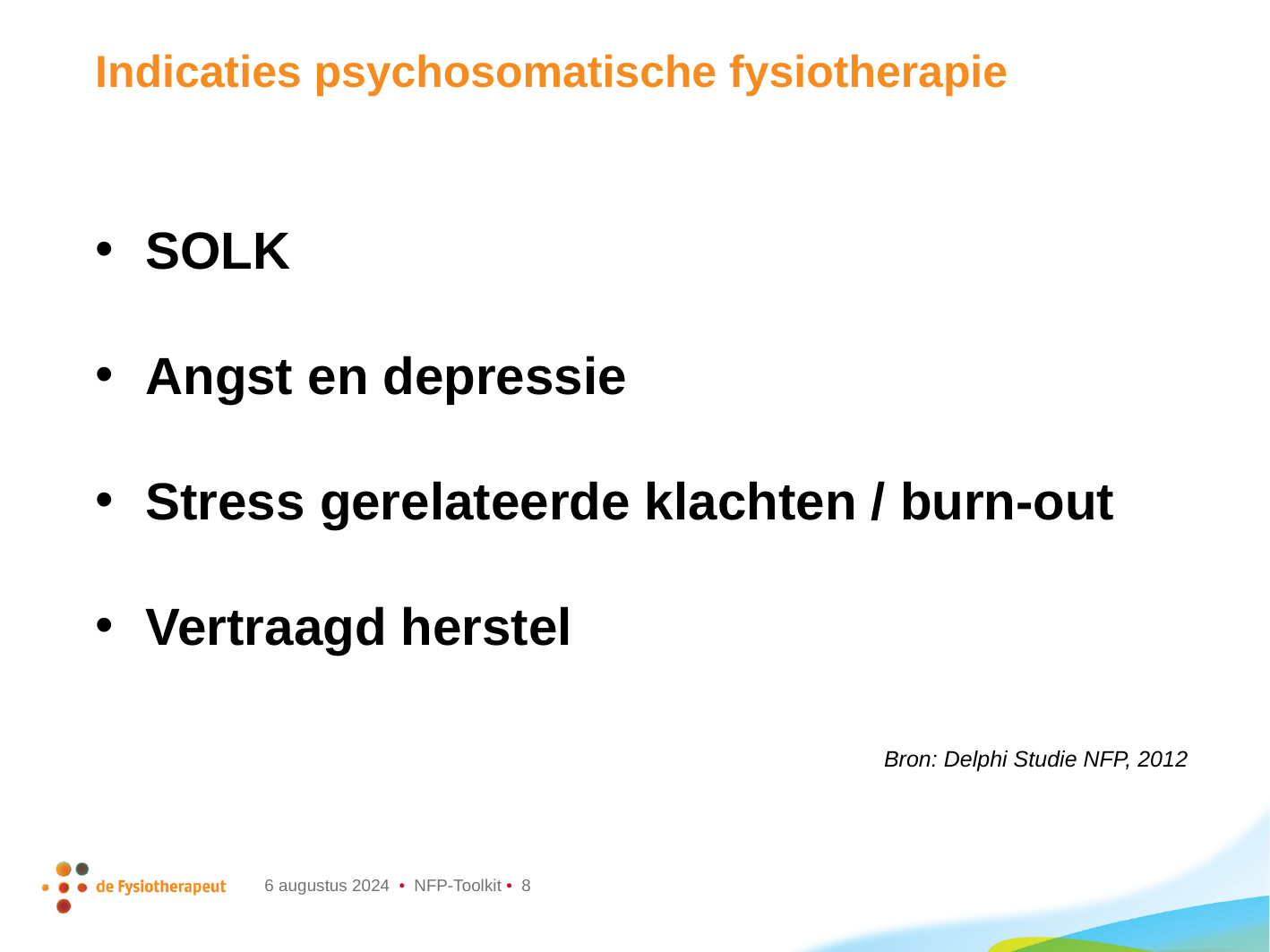

# Indicaties psychosomatische fysiotherapie
SOLK

Angst en depressie

Stress gerelateerde klachten / burn-out

Vertraagd herstel

Bron: Delphi Studie NFP, 2012
6 augustus 2024  •  NFP-Toolkit •  8